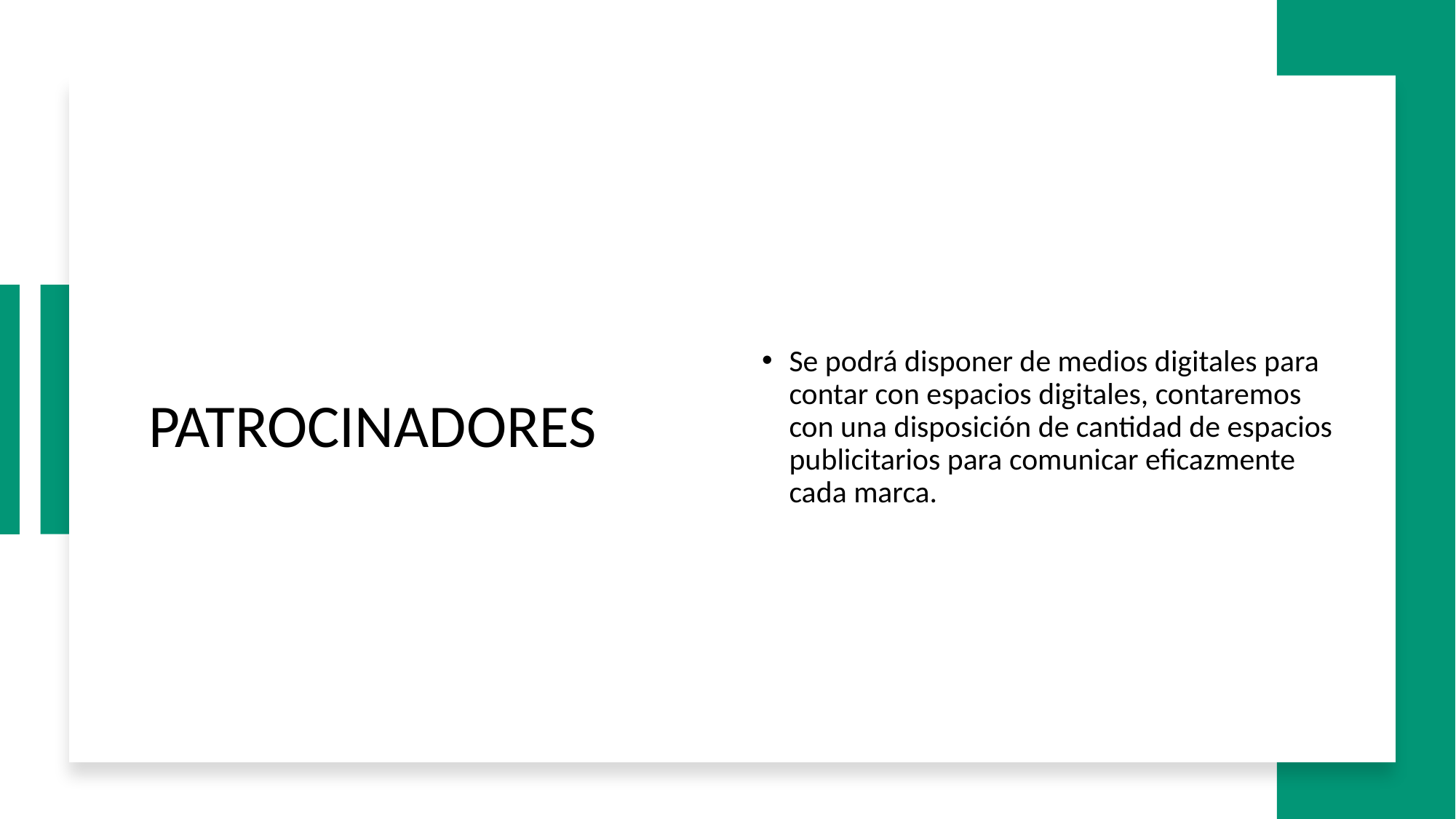

# PATROCINADORES
Se podrá disponer de medios digitales para contar con espacios digitales, contaremos con una disposición de cantidad de espacios publicitarios para comunicar eficazmente cada marca.